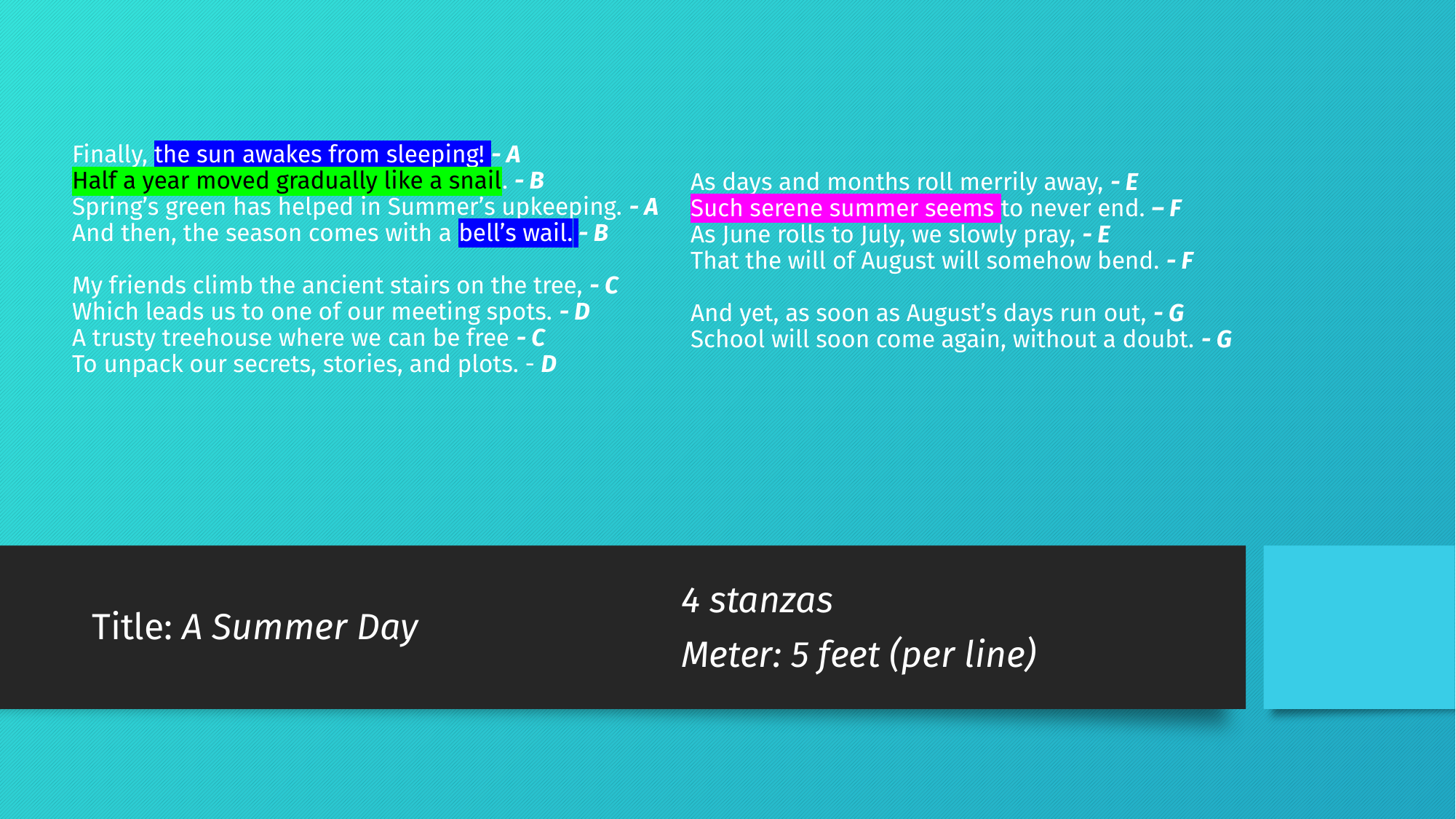

# Finally, the sun awakes from sleeping! - A Half a year moved gradually like a snail. - B Spring’s green has helped in Summer’s upkeeping. - A And then, the season comes with a bell’s wail. - B My friends climb the ancient stairs on the tree, - C Which leads us to one of our meeting spots. - D A trusty treehouse where we can be free - C To unpack our secrets, stories, and plots. - D
As days and months roll merrily away, - E
Such serene summer seems to never end. – F
As June rolls to July, we slowly pray, - E
That the will of August will somehow bend. - F

And yet, as soon as August’s days run out, - G
School will soon come again, without a doubt. - G

Title: A Summer Day
4 stanzas
Meter: 5 feet (per line)